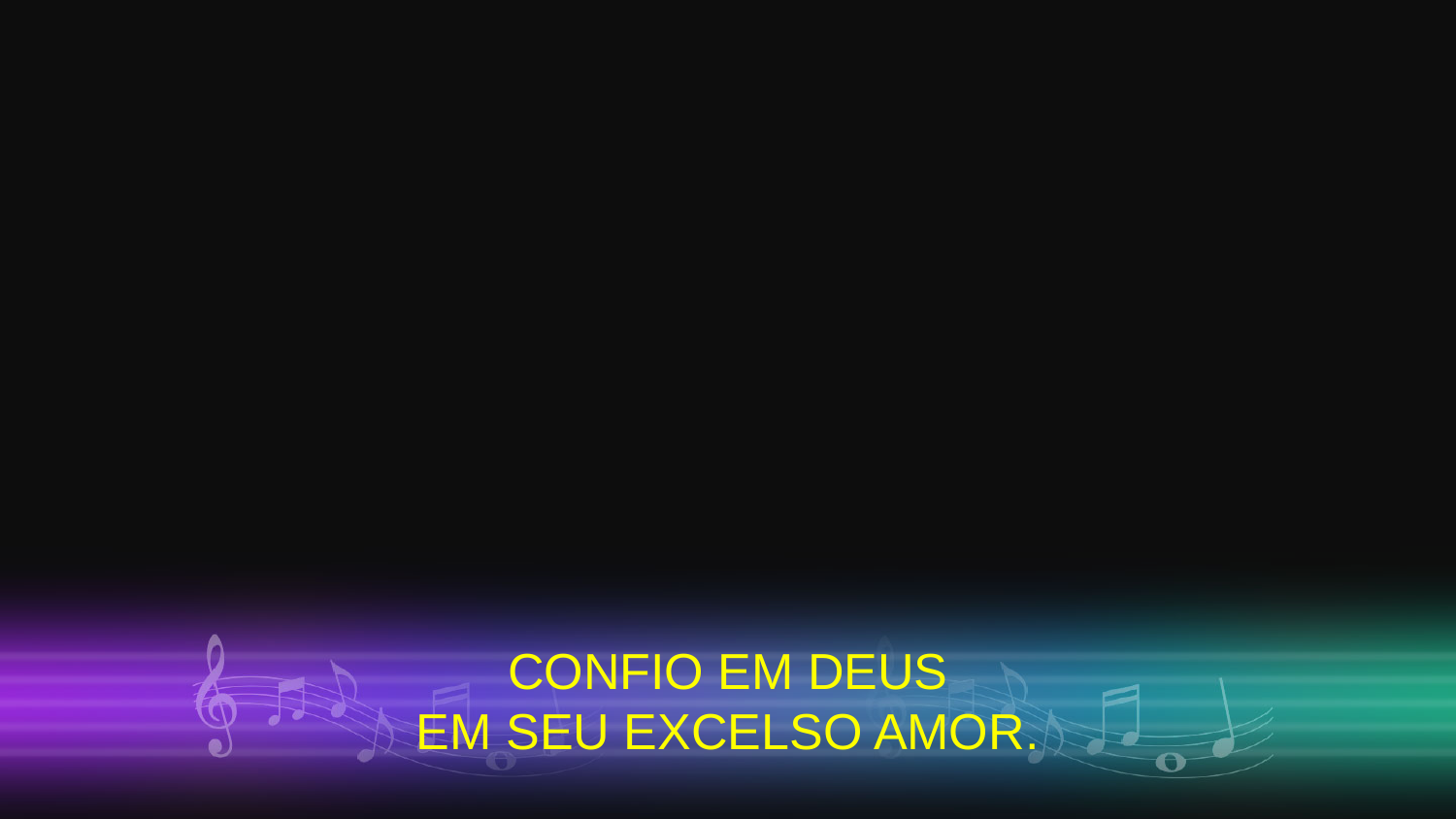

CONFIO EM DEUS
EM SEU EXCELSO AMOR.